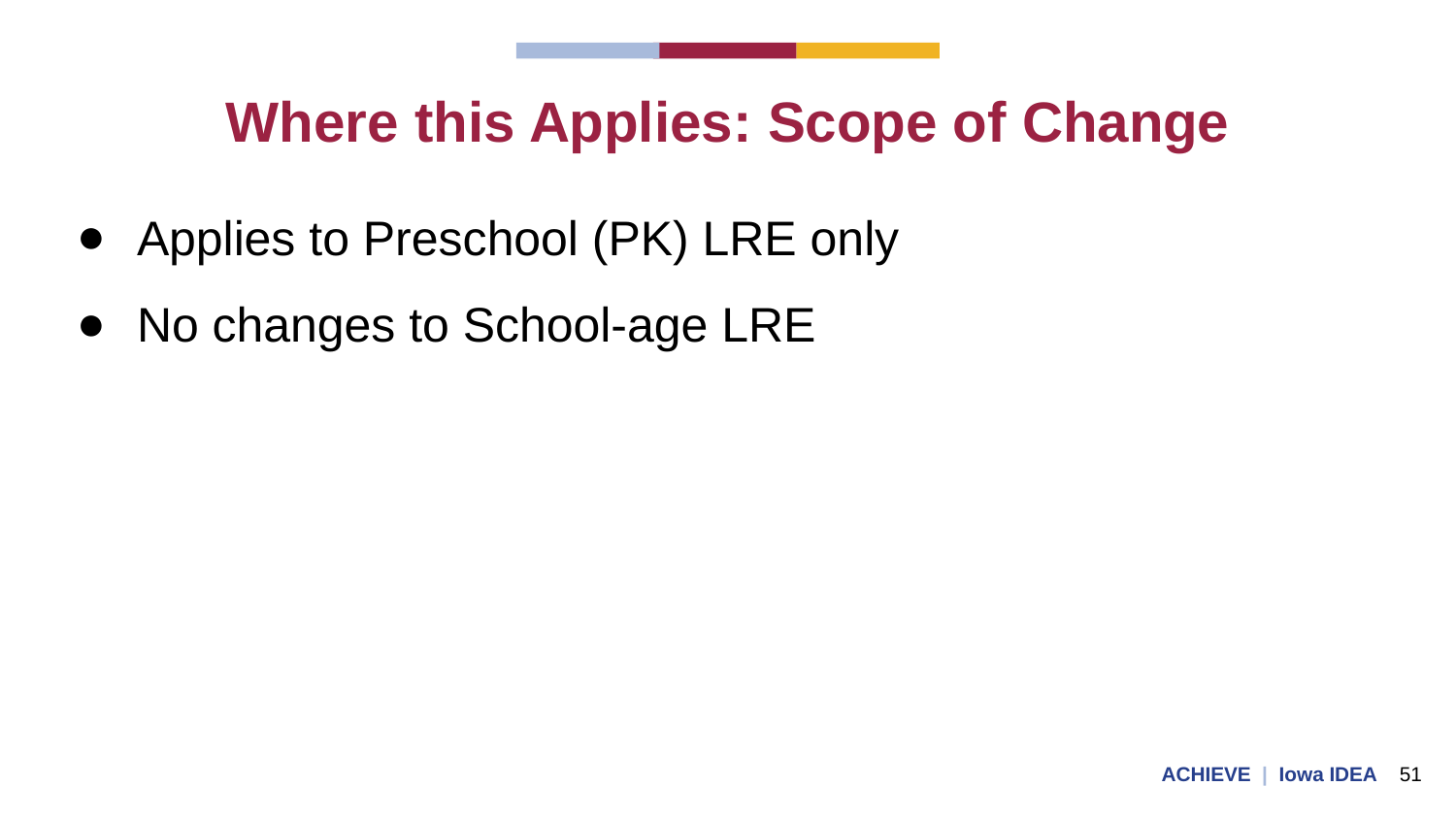

# Where this Applies: Scope of Change
Applies to Preschool (PK) LRE only
No changes to School-age LRE

ACHIEVE  |  Iowa IDEA    51